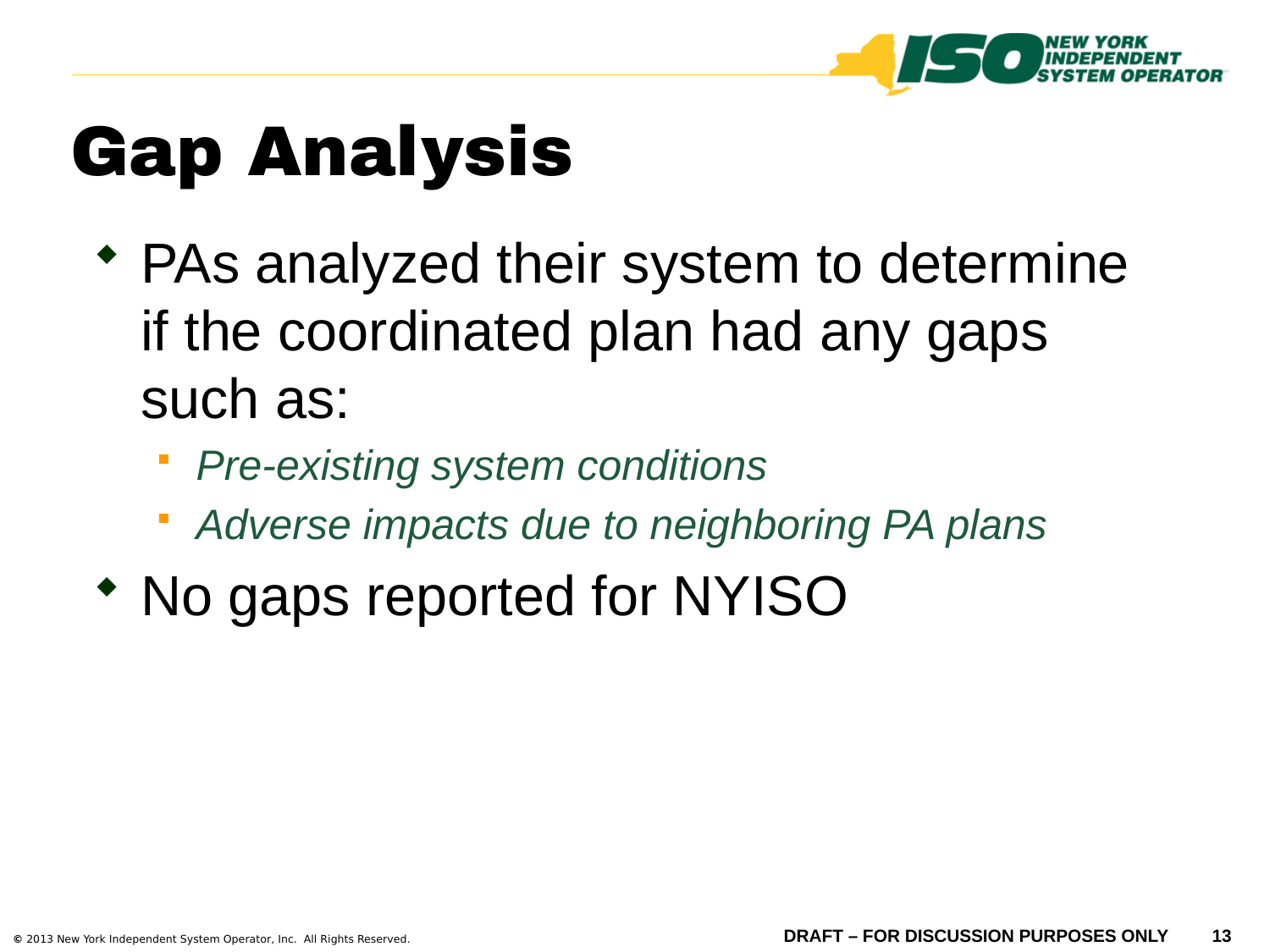

# Gap Analysis
PAs analyzed their system to determine if the coordinated plan had any gaps such as:
Pre-existing system conditions
Adverse impacts due to neighboring PA plans
No gaps reported for NYISO